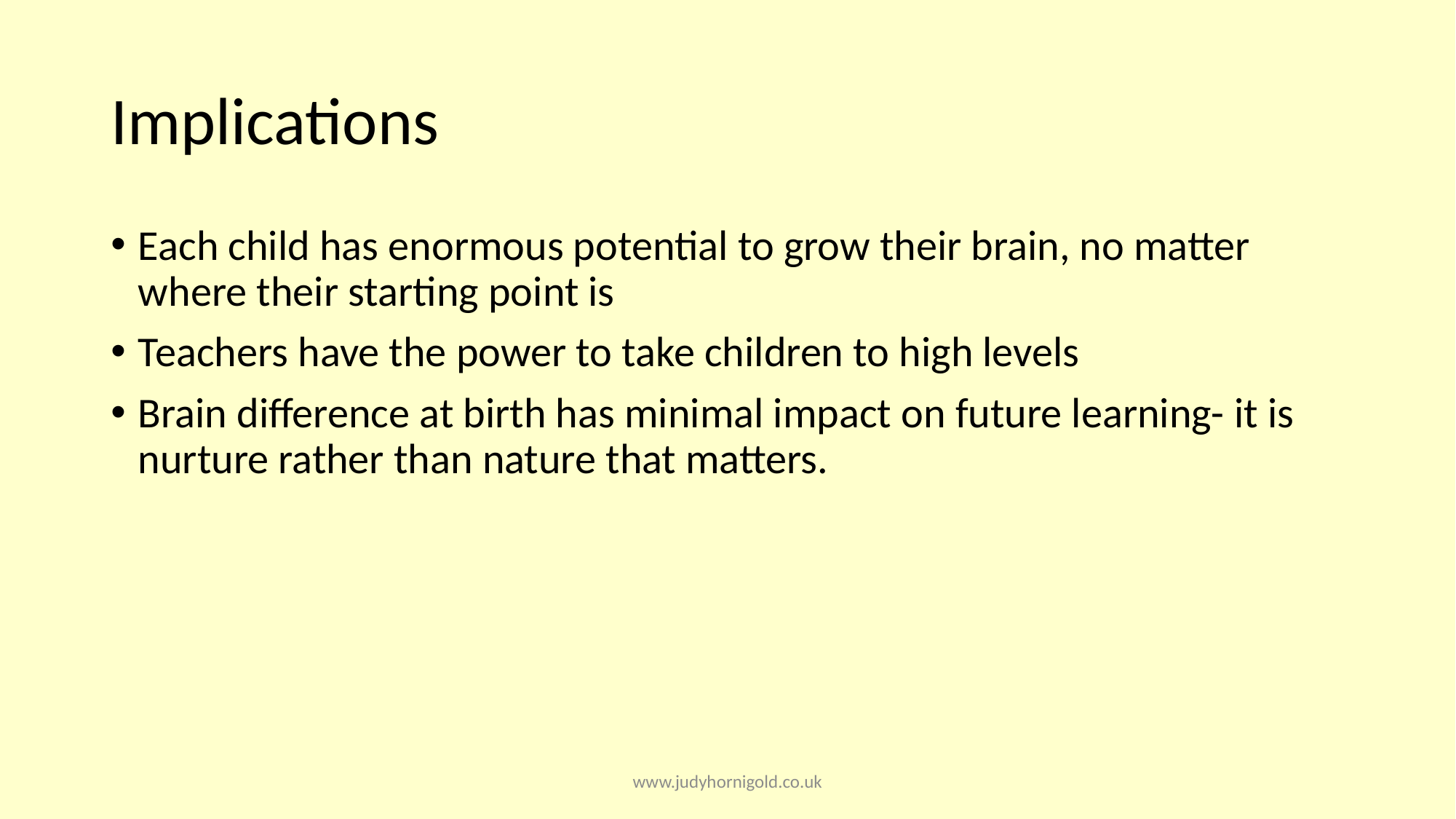

# Implications
Each child has enormous potential to grow their brain, no matter where their starting point is
Teachers have the power to take children to high levels
Brain difference at birth has minimal impact on future learning- it is nurture rather than nature that matters.
www.judyhornigold.co.uk